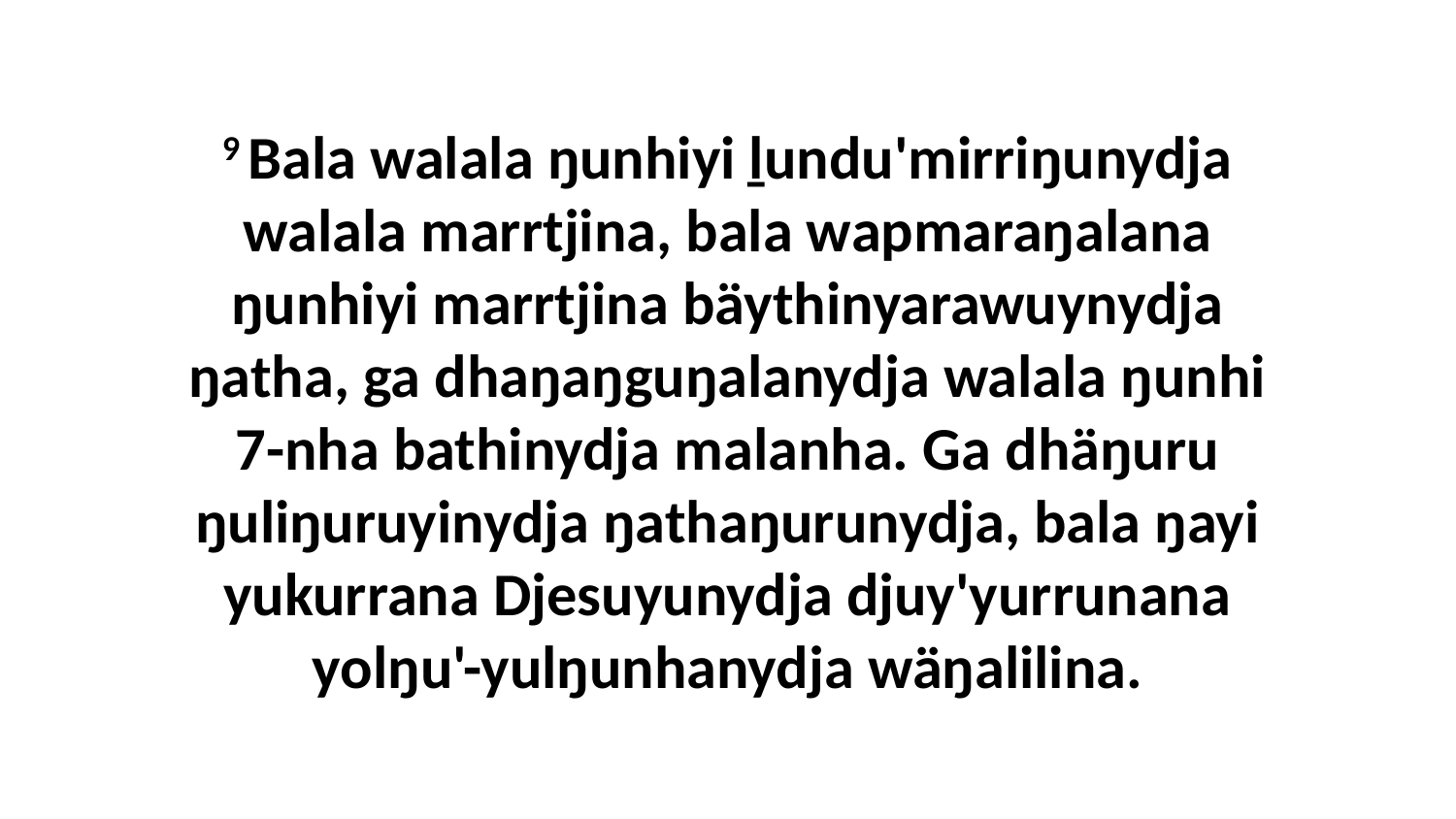

9 Bala walala ŋunhiyi ḻundu'mirriŋunydja walala marrtjina, bala wapmaraŋalana ŋunhiyi marrtjina bäythinyarawuynydja ŋatha, ga dhaŋaŋguŋalanydja walala ŋunhi 7-nha bathinydja malanha. Ga dhäŋuru ŋuliŋuruyinydja ŋathaŋurunydja, bala ŋayi yukurrana Djesuyunydja djuy'yurrunana yolŋu'-yulŋunhanydja wäŋalilina.